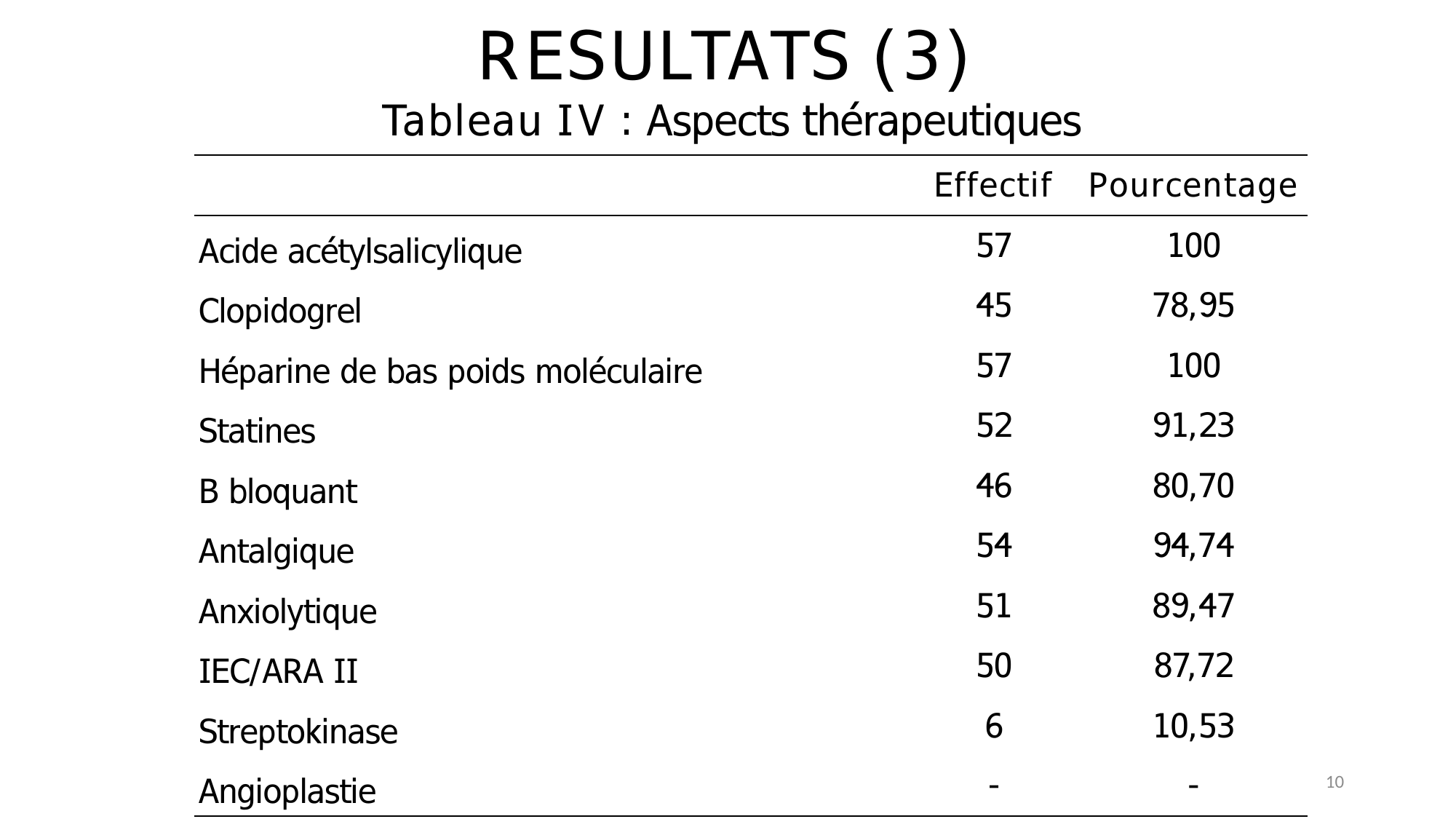

# RESULTATS (3)
Tableau IV : Aspects thérapeutiques
|  | Effectif | Pourcentage |
| --- | --- | --- |
| Acide acétylsalicylique | 57 | 100 |
| Clopidogrel | 45 | 78,95 |
| Héparine de bas poids moléculaire | 57 | 100 |
| Statines | 52 | 91,23 |
| B bloquant | 46 | 80,70 |
| Antalgique | 54 | 94,74 |
| Anxiolytique | 51 | 89,47 |
| IEC/ARA II | 50 | 87,72 |
| Streptokinase | 6 | 10,53 |
| Angioplastie | - | - |
10